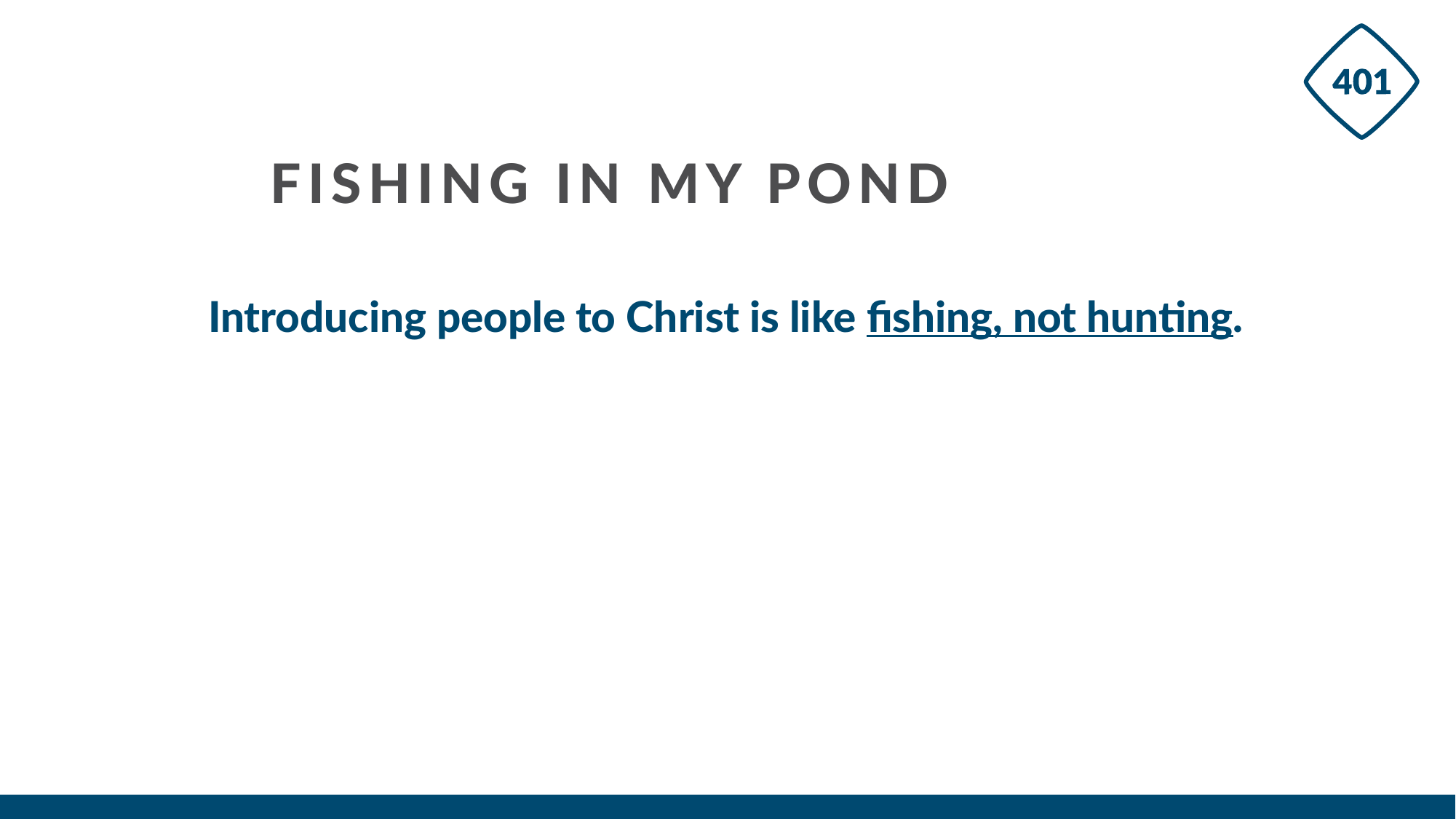

# FISHING IN MY POND
Introducing people to Christ is like fishing, not hunting.